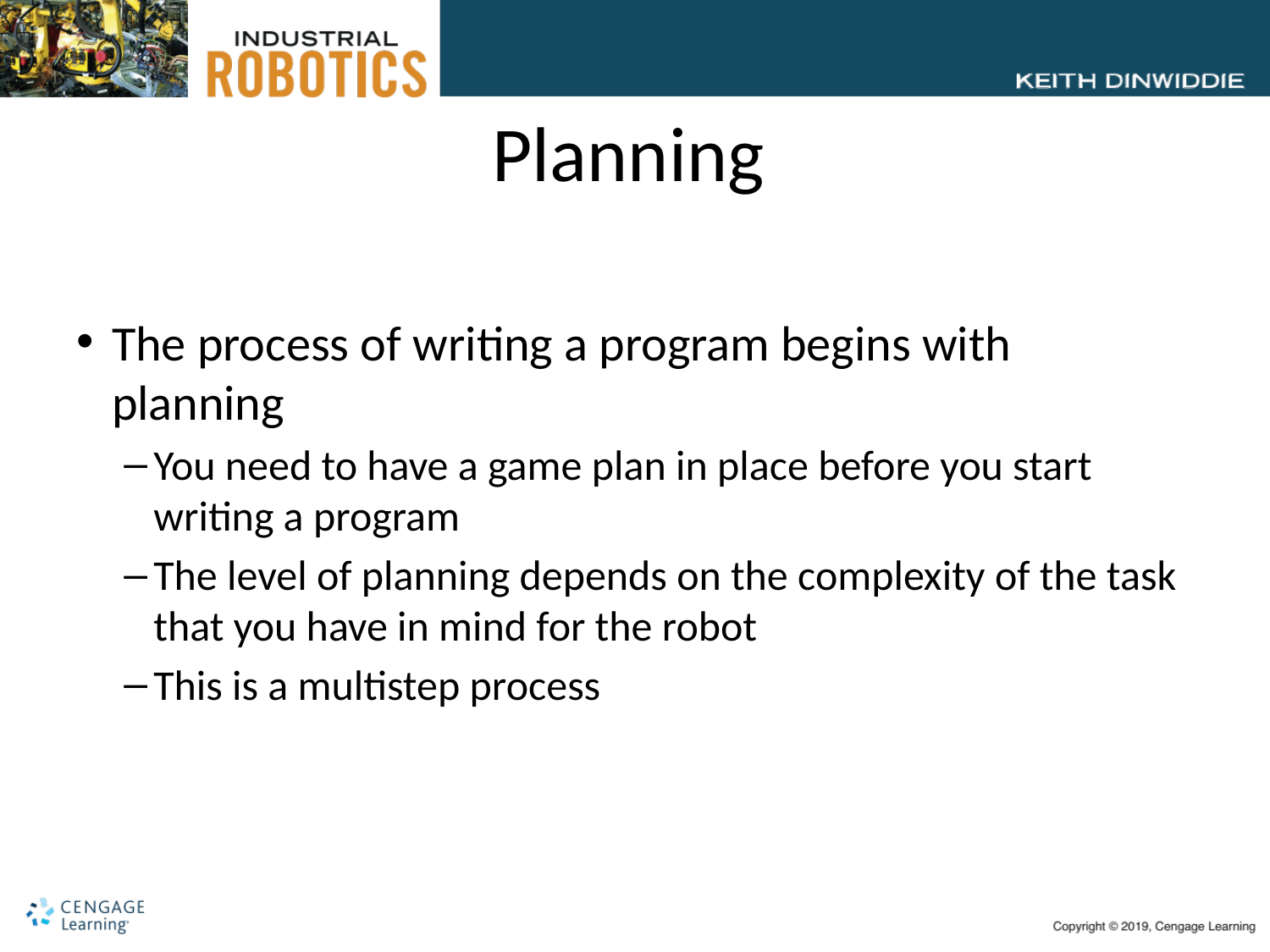

# Planning

The process of writing a program begins with planning
You need to have a game plan in place before you start writing a program
The level of planning depends on the complexity of the task that you have in mind for the robot
This is a multistep process